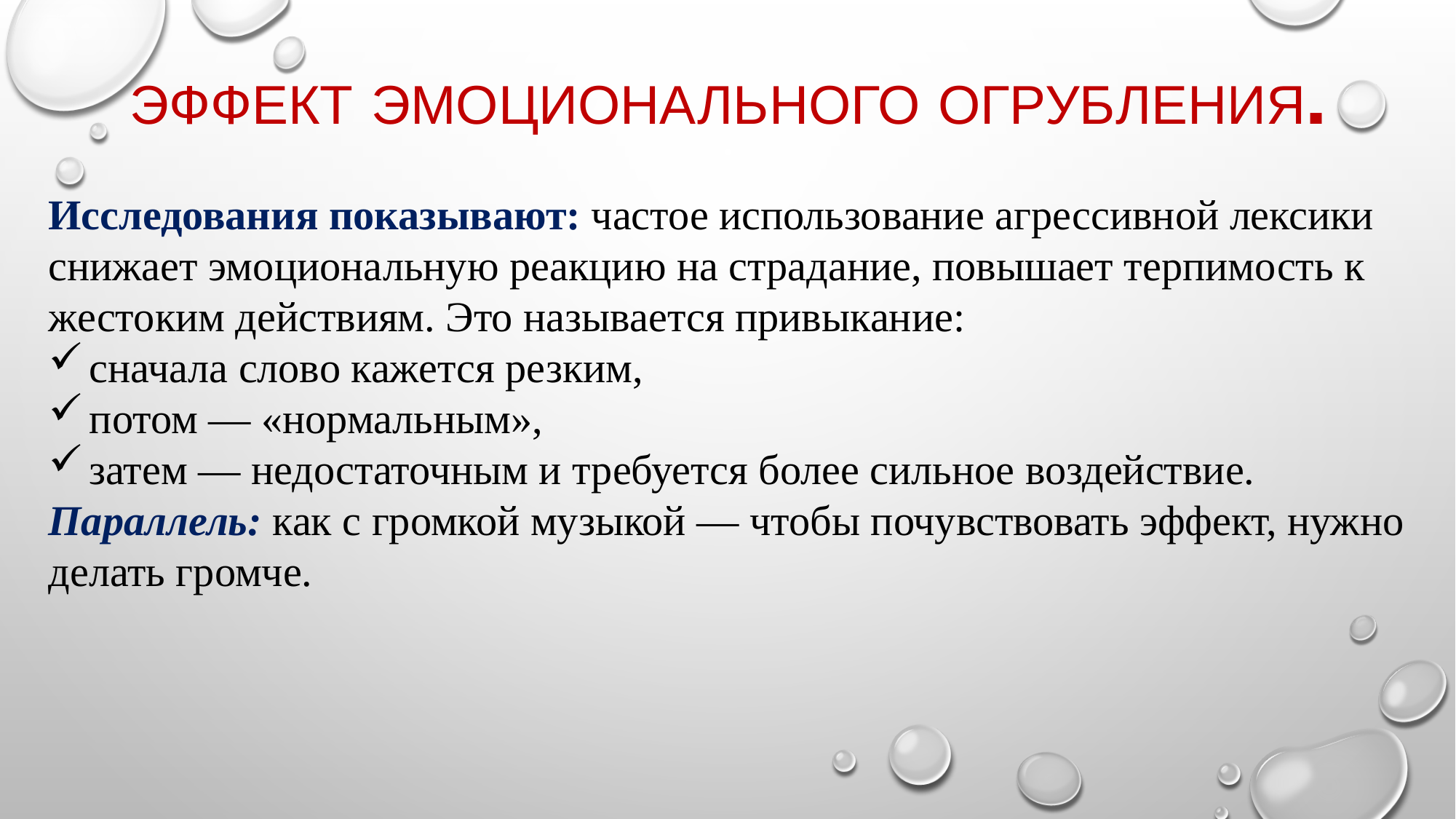

# Эффект эмоционального огрубления.
Исследования показывают: частое использование агрессивной лексики
снижает эмоциональную реакцию на страдание, повышает терпимость к жестоким действиям. Это называется привыкание:
сначала слово кажется резким,
потом — «нормальным»,
затем — недостаточным и требуется более сильное воздействие.
Параллель: как с громкой музыкой — чтобы почувствовать эффект, нужно делать громче.